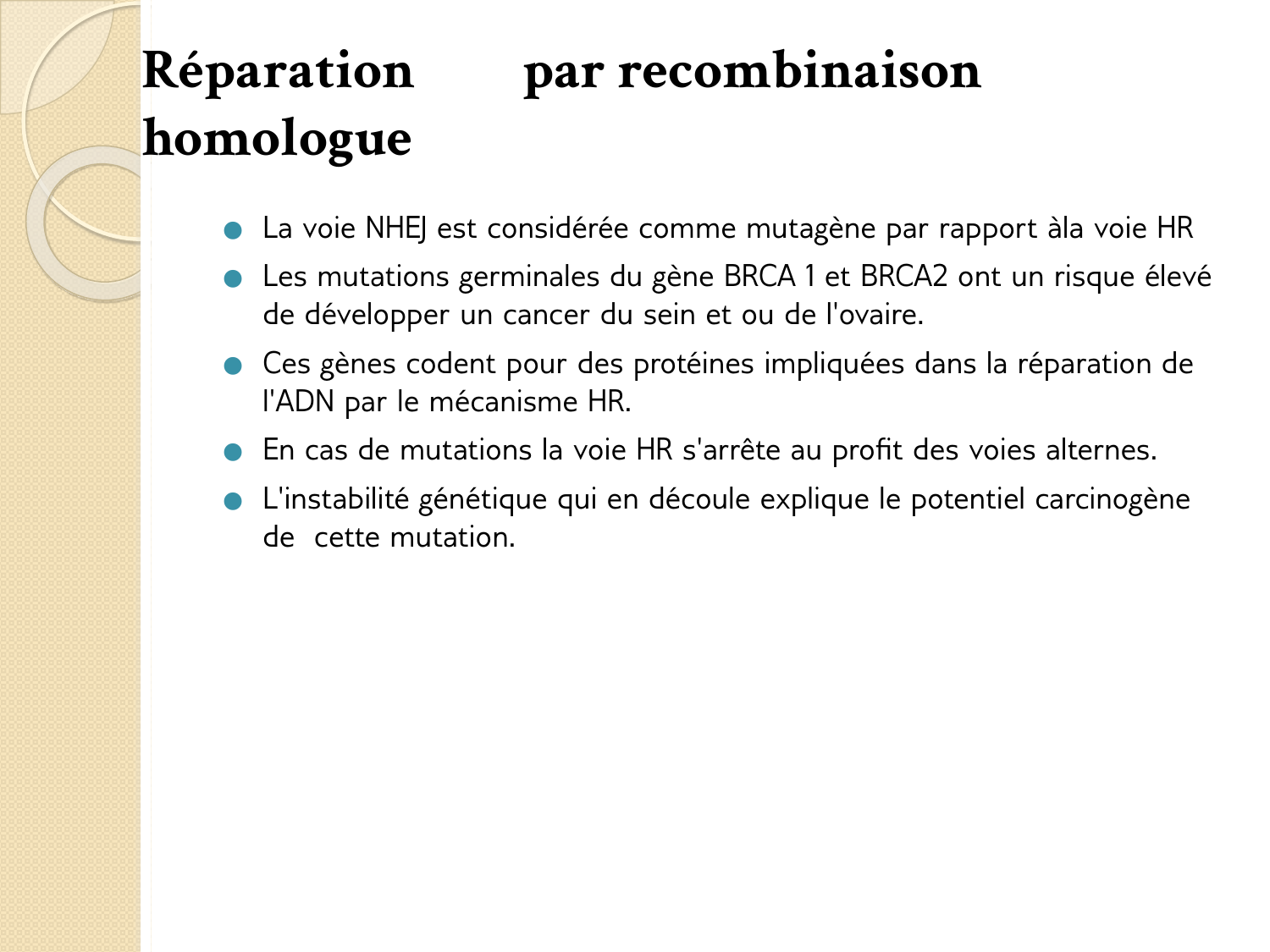

# Réparation	par recombinaison homologue

La voie NHEJ est considérée comme mutagène par rapport àla voie HR
Les mutations germinales du gène BRCA 1 et BRCA2 ont un risque élevé
de développer un cancer du sein et ou de l'ovaire.
Ces gènes codent pour des protéines impliquées dans la réparation de  l'ADN par le mécanisme HR.
En cas de mutations la voie HR s'arrête au profit des voies alternes.
L'instabilité génétique qui en découle explique le potentiel carcinogène de  cette mutation.